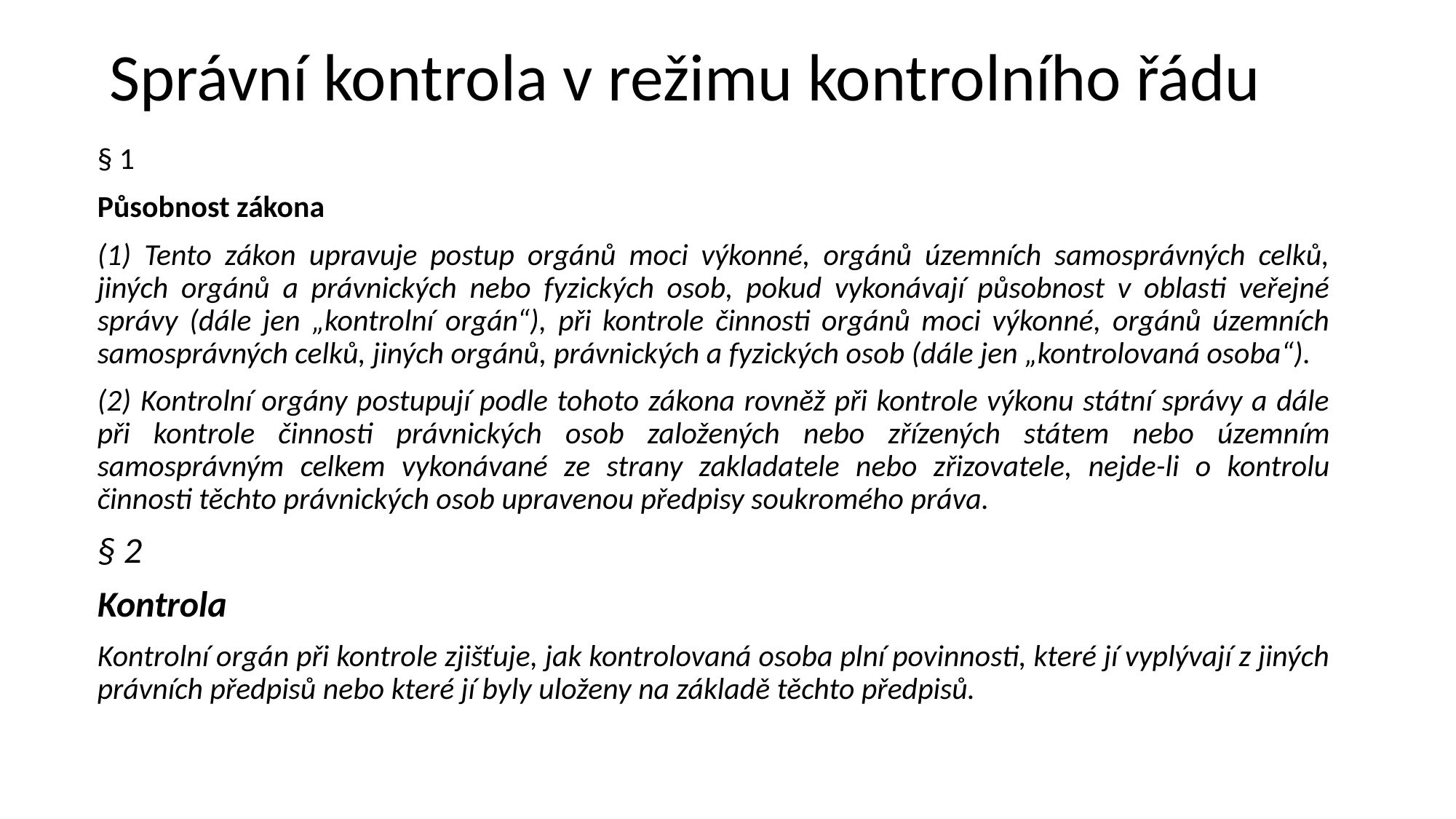

# Správní kontrola v režimu kontrolního řádu
§ 1
Působnost zákona
(1) Tento zákon upravuje postup orgánů moci výkonné, orgánů územních samosprávných celků, jiných orgánů a právnických nebo fyzických osob, pokud vykonávají působnost v oblasti veřejné správy (dále jen „kontrolní orgán“), při kontrole činnosti orgánů moci výkonné, orgánů územních samosprávných celků, jiných orgánů, právnických a fyzických osob (dále jen „kontrolovaná osoba“).
(2) Kontrolní orgány postupují podle tohoto zákona rovněž při kontrole výkonu státní správy a dále při kontrole činnosti právnických osob založených nebo zřízených státem nebo územním samosprávným celkem vykonávané ze strany zakladatele nebo zřizovatele, nejde-li o kontrolu činnosti těchto právnických osob upravenou předpisy soukromého práva.
§ 2
Kontrola
Kontrolní orgán při kontrole zjišťuje, jak kontrolovaná osoba plní povinnosti, které jí vyplývají z jiných právních předpisů nebo které jí byly uloženy na základě těchto předpisů.